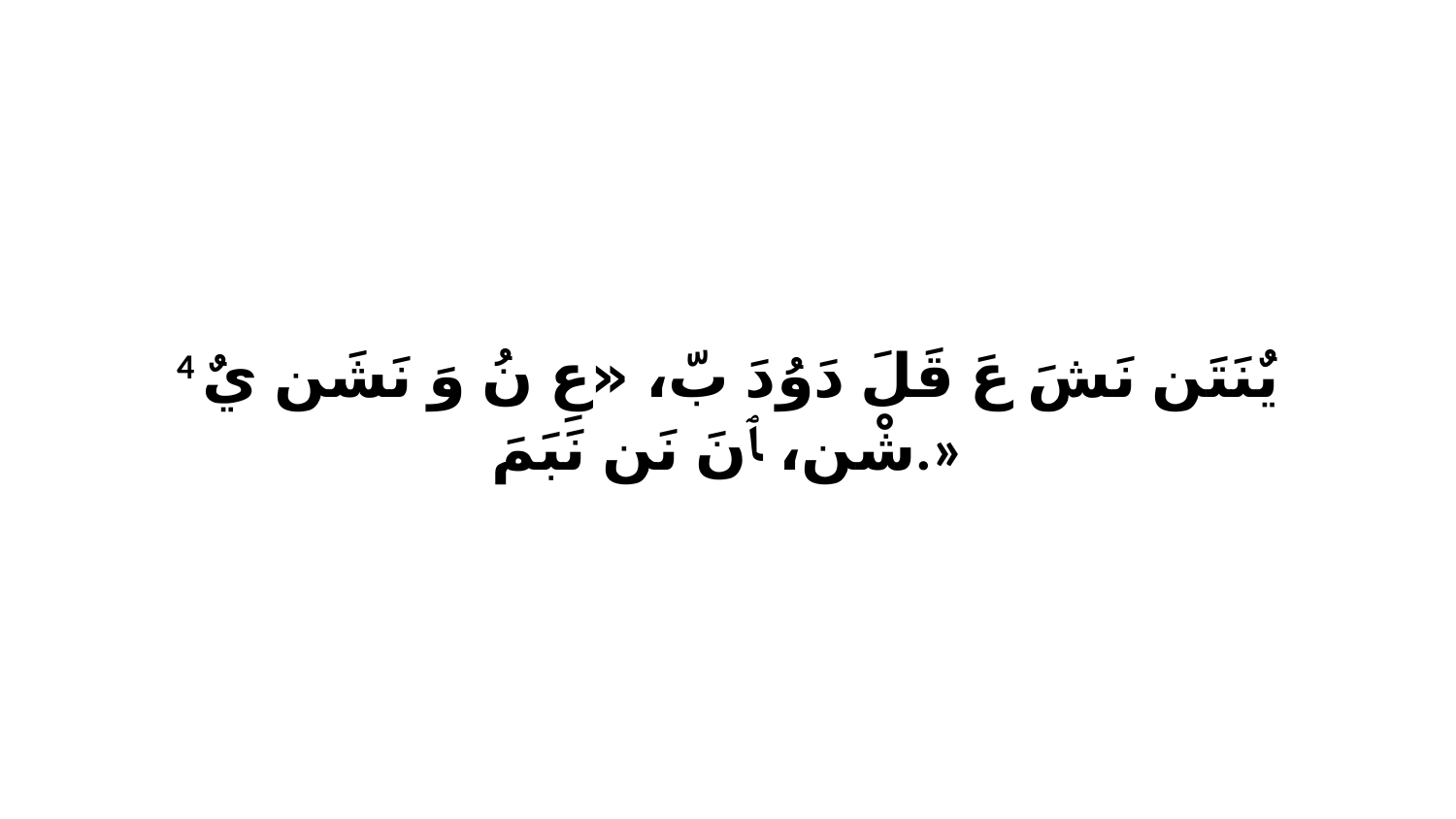

4 يٌنَتَن نَشَ عَ قَلَ دَوُدَ بّ، «عِ نُ وَ نَشَن يٌ شْن، ﭑ نَ نَن نَبَمَ.»